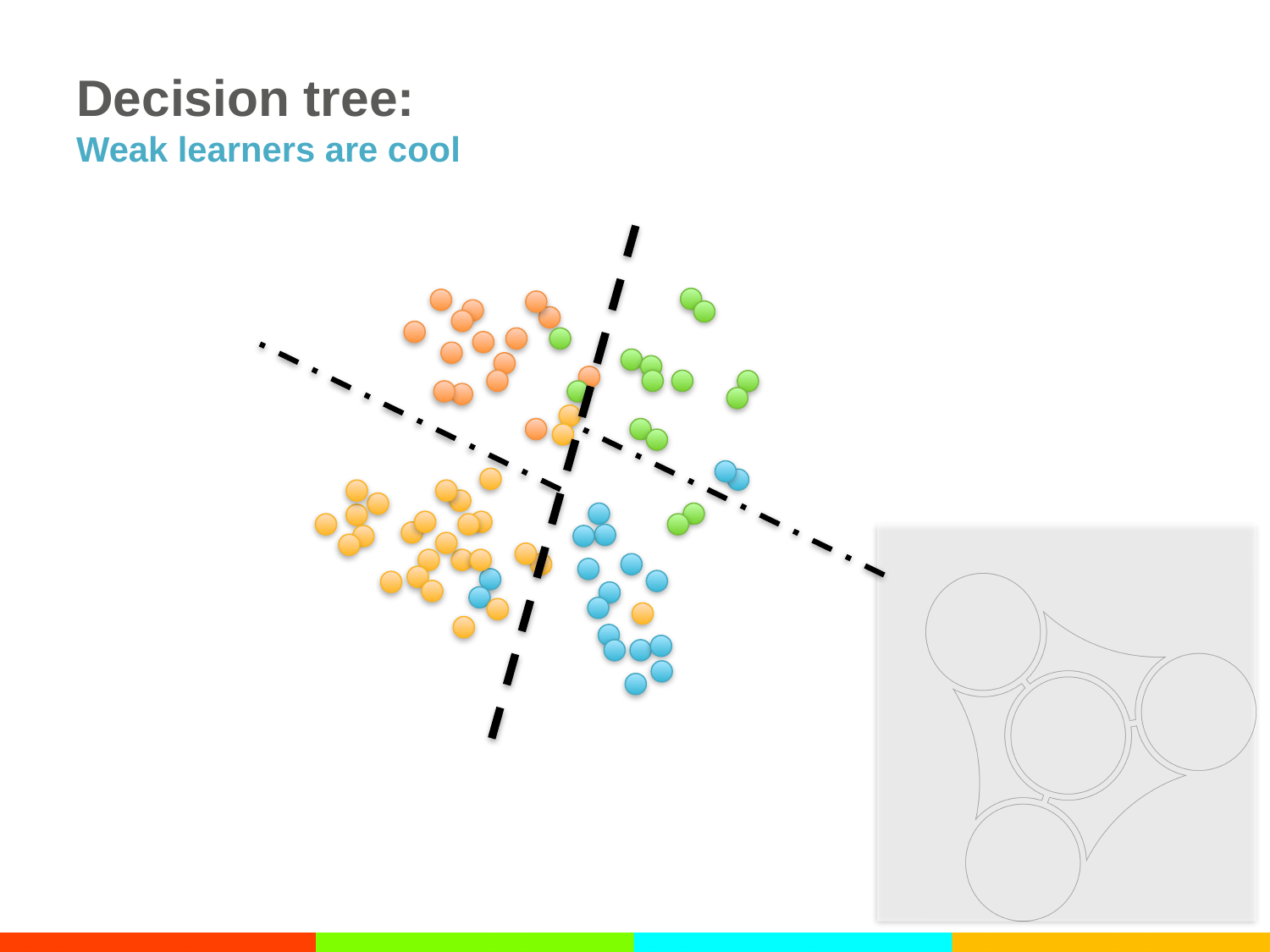

# Decision tree: Weak learners are cool